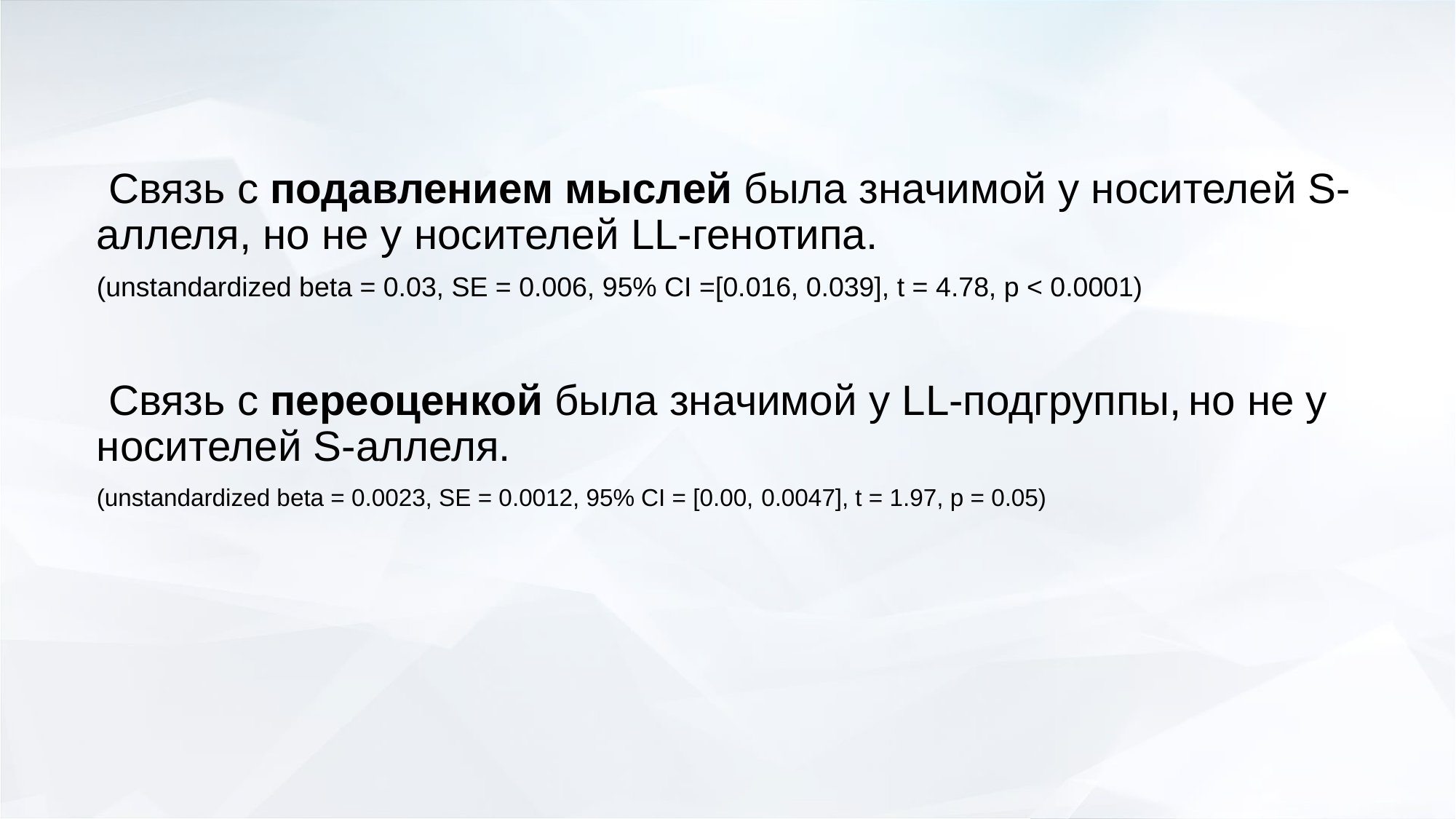

Связь с подавлением мыслей была значимой у носителей S-аллеля, но не у носителей LL-генотипа.
(unstandardized beta = 0.03, SE = 0.006, 95% CI =[0.016, 0.039], t = 4.78, p < 0.0001)

 Связь с переоценкой была значимой у LL-подгруппы, но не у носителей S-аллеля.
(unstandardized beta = 0.0023, SE = 0.0012, 95% CI = [0.00, 0.0047], t = 1.97, p = 0.05)